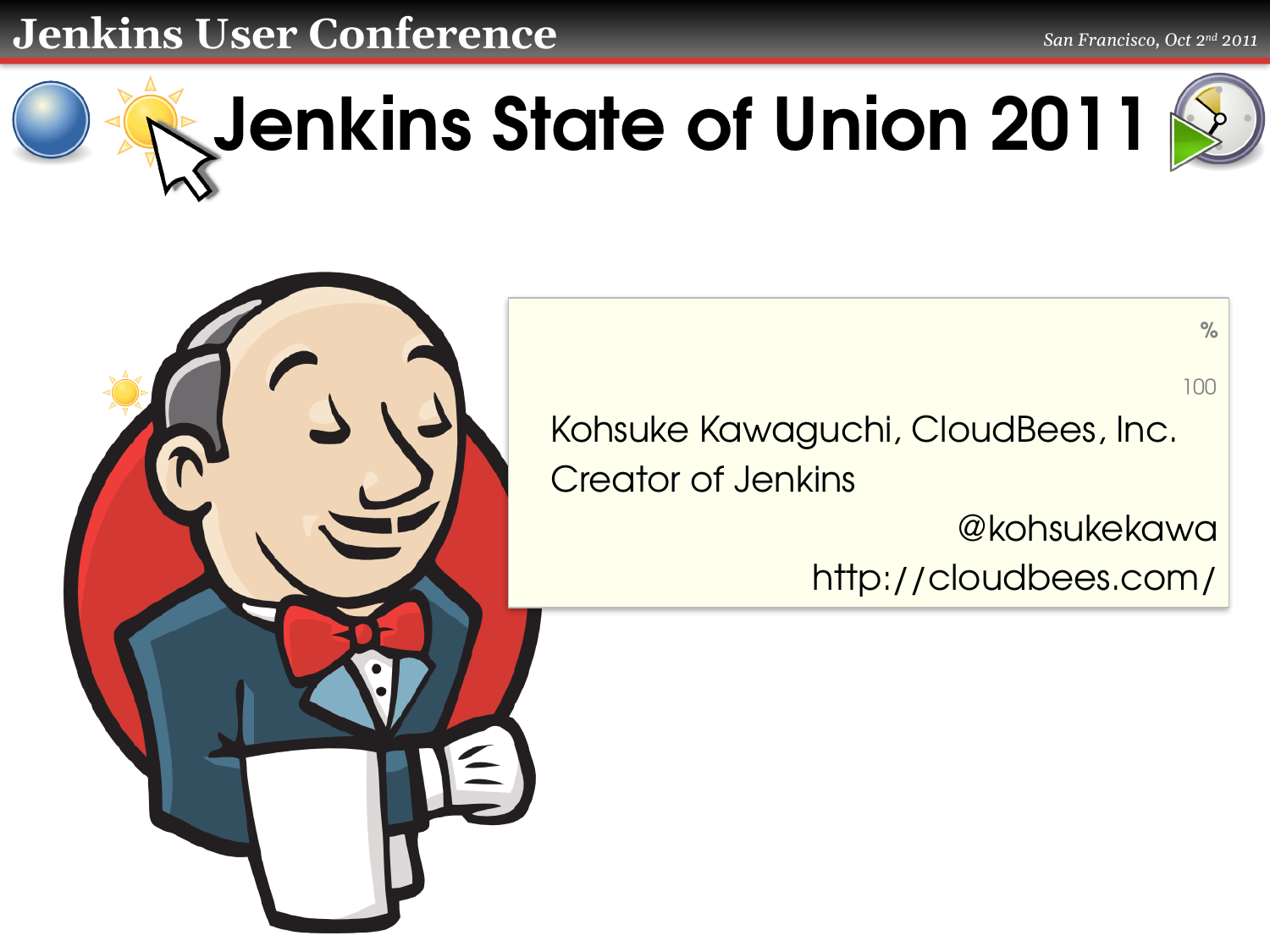

# Jenkins State of Union 2011
Kohsuke Kawaguchi, CloudBees, Inc.
Creator of Jenkins
@kohsukekawa
http://cloudbees.com/